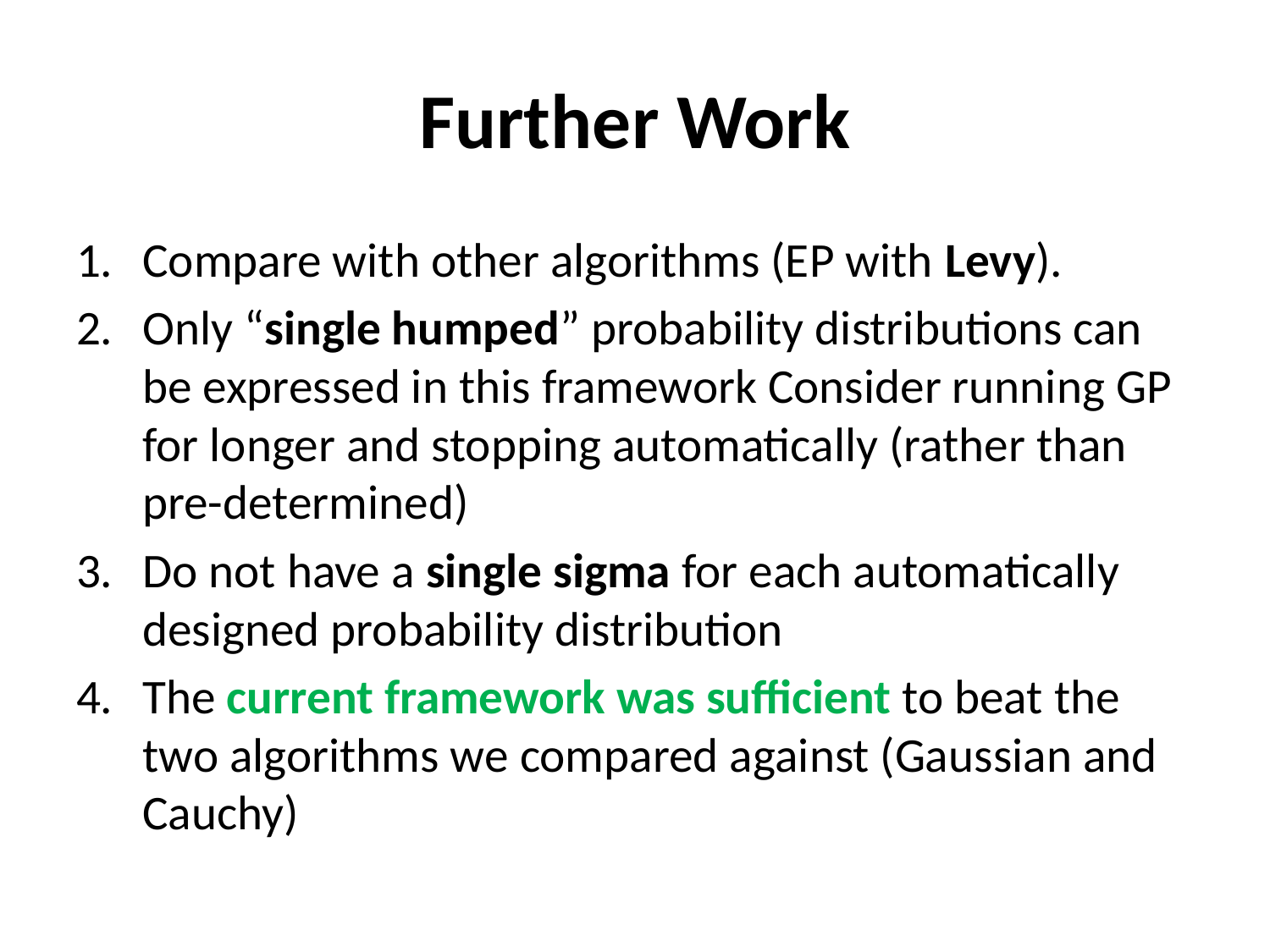

# Further Work
Compare with other algorithms (EP with Levy).
Only “single humped” probability distributions can be expressed in this framework Consider running GP for longer and stopping automatically (rather than pre-determined)
Do not have a single sigma for each automatically designed probability distribution
The current framework was sufficient to beat the two algorithms we compared against (Gaussian and Cauchy)